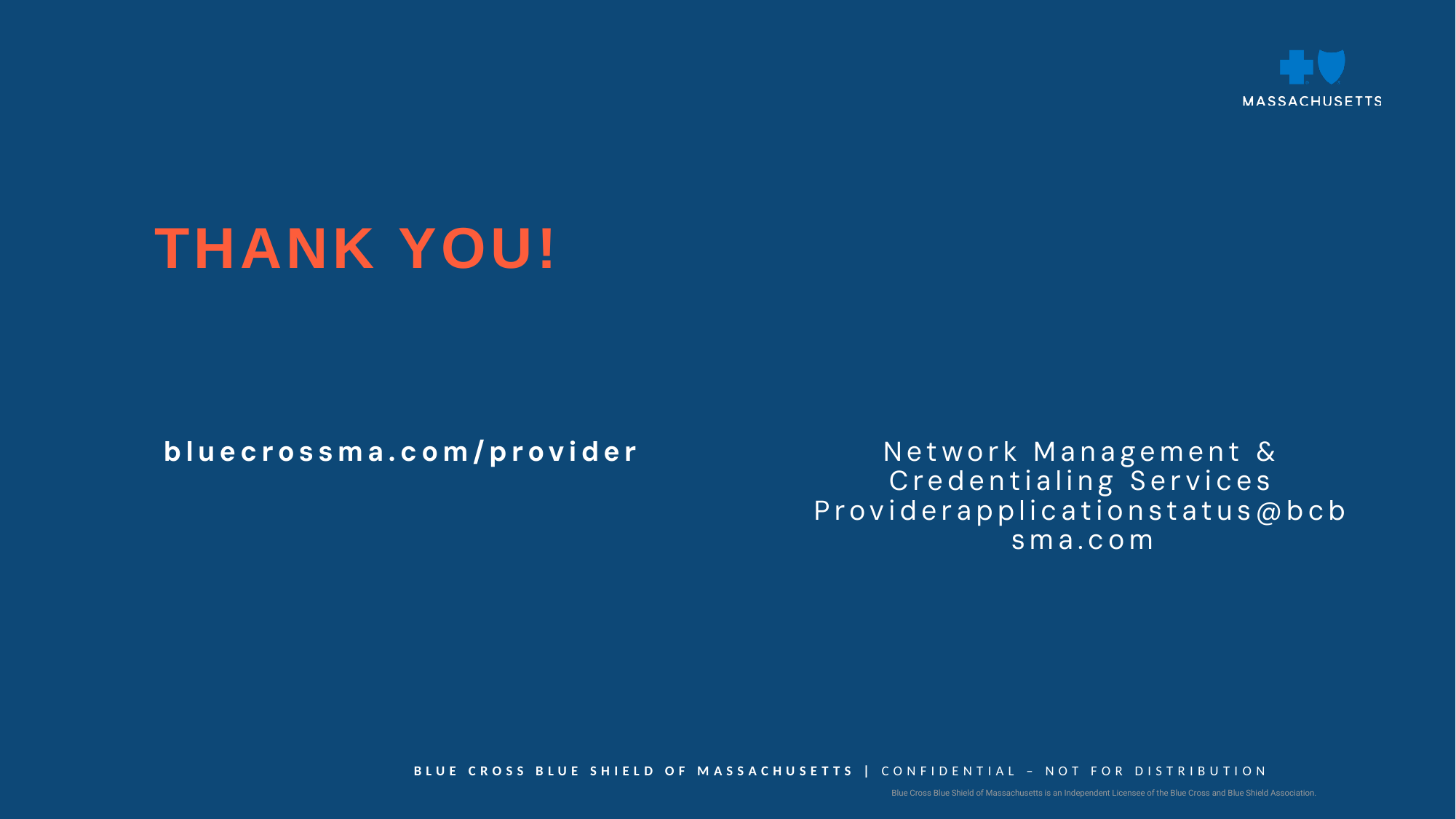

Thank you!
Network Management & Credentialing Services
Providerapplicationstatus@bcbsma.com
bluecrossma.com/provider